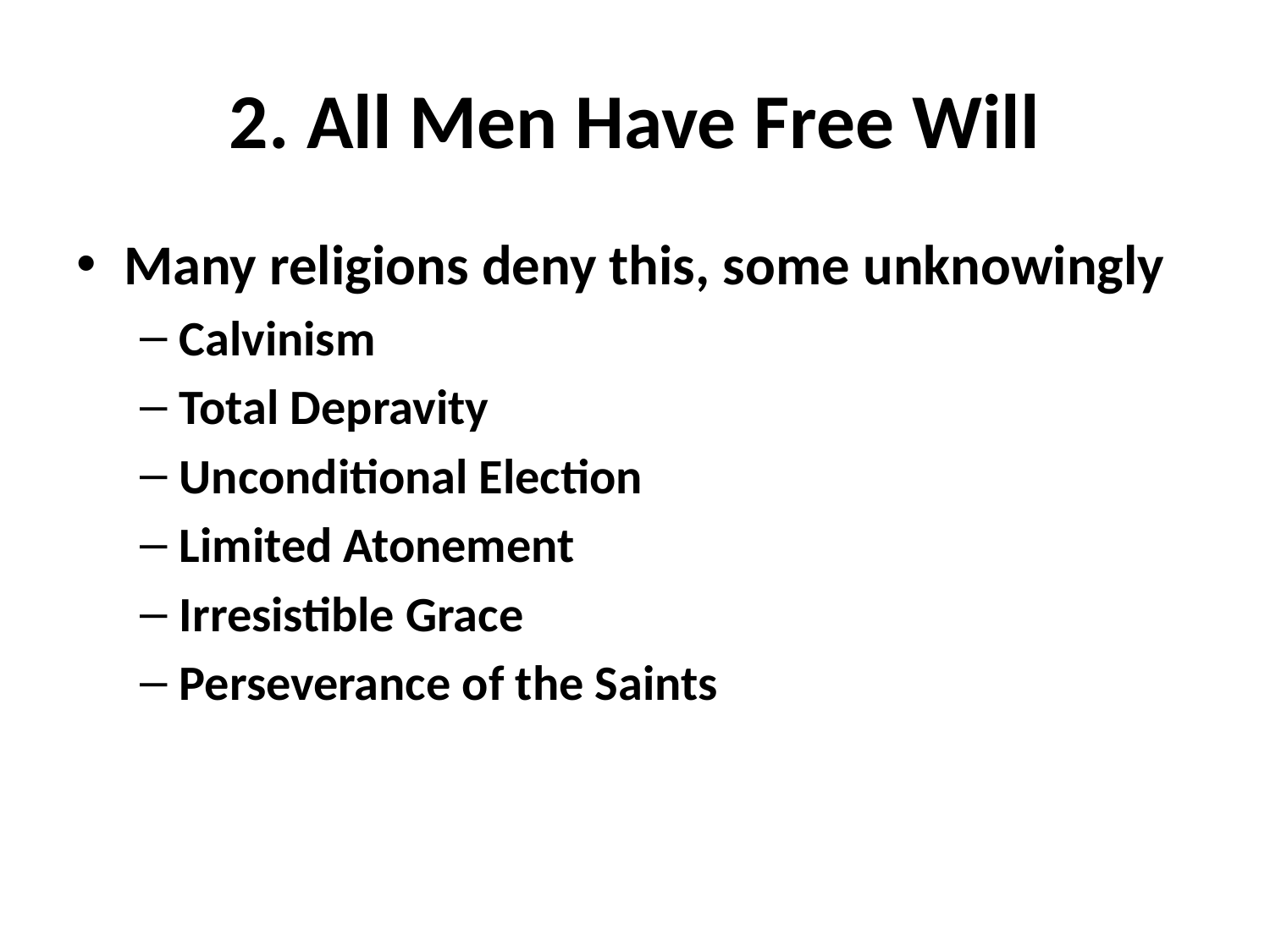

# 2. All Men Have Free Will
Many religions deny this, some unknowingly
Calvinism
Total Depravity
Unconditional Election
Limited Atonement
Irresistible Grace
Perseverance of the Saints